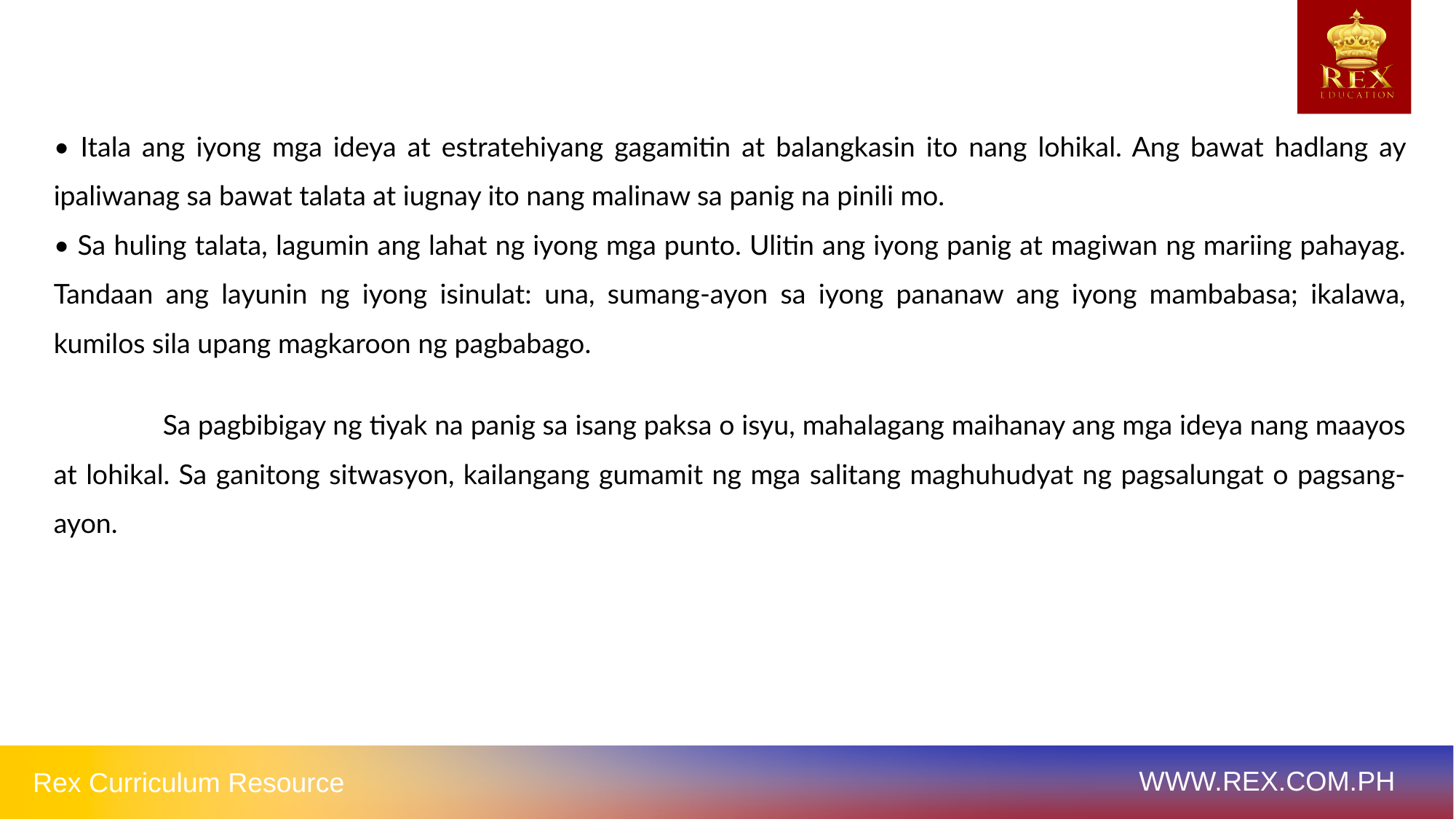

• Itala ang iyong mga ideya at estratehiyang gagamitin at balangkasin ito nang lohikal. Ang bawat hadlang ay ipaliwanag sa bawat talata at iugnay ito nang malinaw sa panig na pinili mo.
• Sa huling talata, lagumin ang lahat ng iyong mga punto. Ulitin ang iyong panig at magiwan ng mariing pahayag. Tandaan ang layunin ng iyong isinulat: una, sumang-ayon sa iyong pananaw ang iyong mambabasa; ikalawa, kumilos sila upang magkaroon ng pagbabago.

	Sa pagbibigay ng tiyak na panig sa isang paksa o isyu, mahalagang maihanay ang mga ideya nang maayos at lohikal. Sa ganitong sitwasyon, kailangang gumamit ng mga salitang maghuhudyat ng pagsalungat o pagsang-ayon.